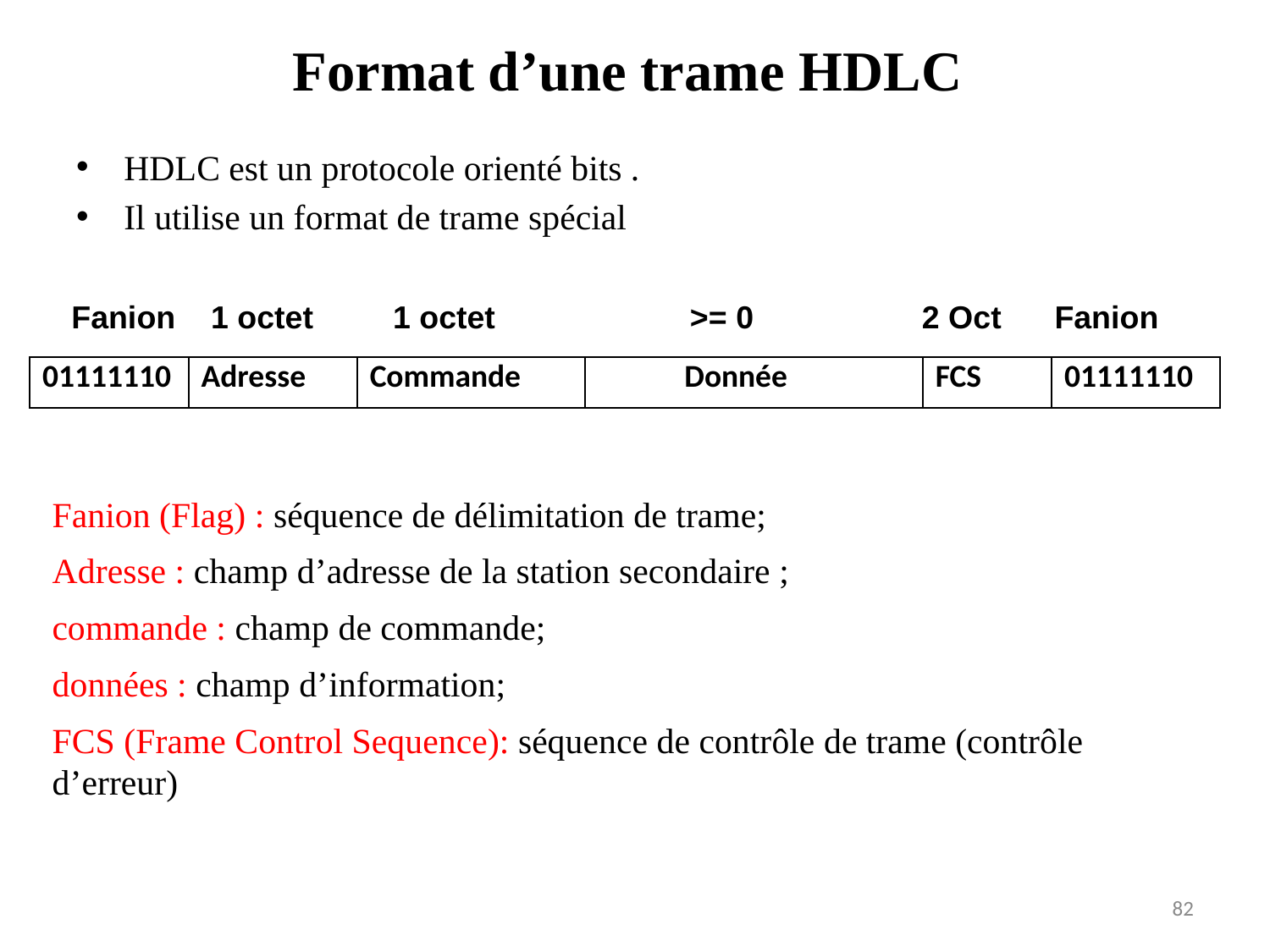

# Format d’une trame HDLC
HDLC est un protocole orienté bits .
Il utilise un format de trame spécial
   Fanion    1 octet         1 octet                      >= 0                   2 Oct      Fanion
| 01111110 | Adresse | Commande | Donnée | FCS | 01111110 |
| --- | --- | --- | --- | --- | --- |
Fanion (Flag) : séquence de délimitation de trame;
Adresse : champ d’adresse de la station secondaire ;
commande : champ de commande;
données : champ d’information;
FCS (Frame Control Sequence): séquence de contrôle de trame (contrôle d’erreur)
82